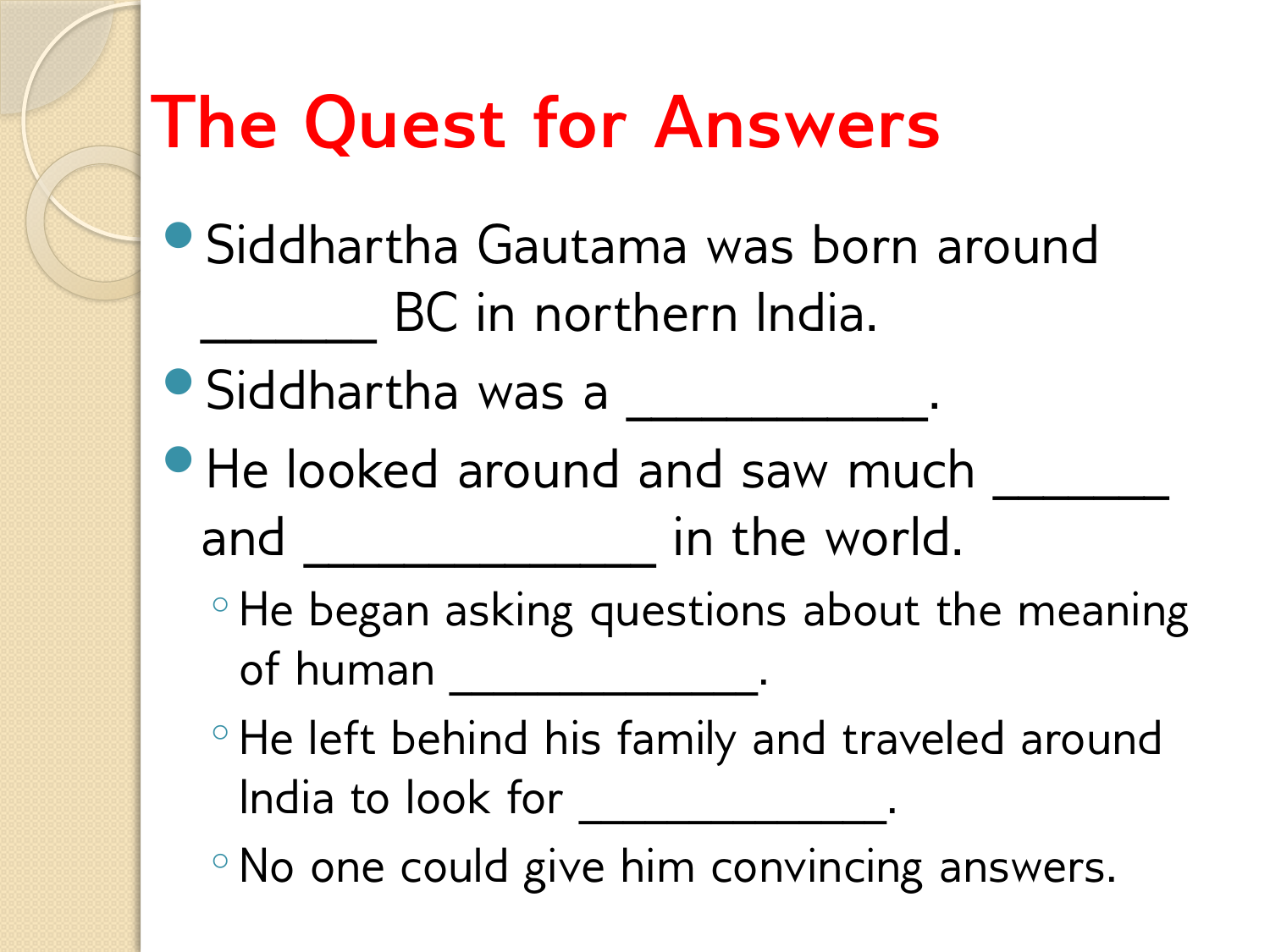

# The Quest for Answers
Siddhartha Gautama was born around _______ BC in northern India.
Siddhartha was a ____________.
He looked around and saw much _______ and ______________ in the world.
He began asking questions about the meaning of human ______________.
He left behind his family and traveled around India to look for ______________.
No one could give him convincing answers.